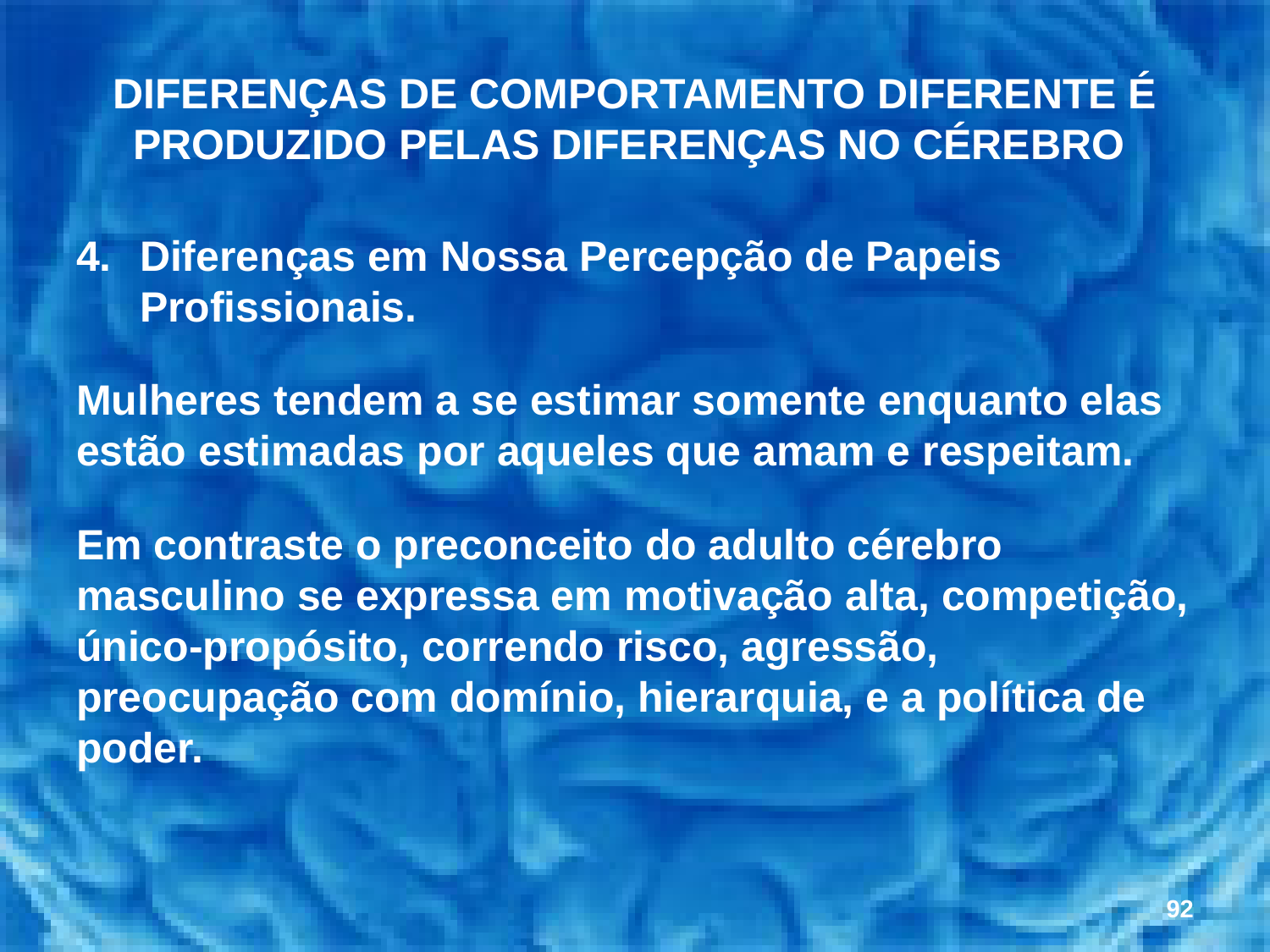

# DIFERENÇAS DE COMPORTAMENTO DIFERENTE É PRODUZIDO PELAS DIFERENÇAS NO CÉREBRO
Diferenças em Nossa Percepção de Papeis Profissionais.

Mulheres tendem a se estimar somente enquanto elas estão estimadas por aqueles que amam e respeitam.

Em contraste o preconceito do adulto cérebro masculino se expressa em motivação alta, competição, único-propósito, correndo risco, agressão, preocupação com domínio, hierarquia, e a política de poder.
92